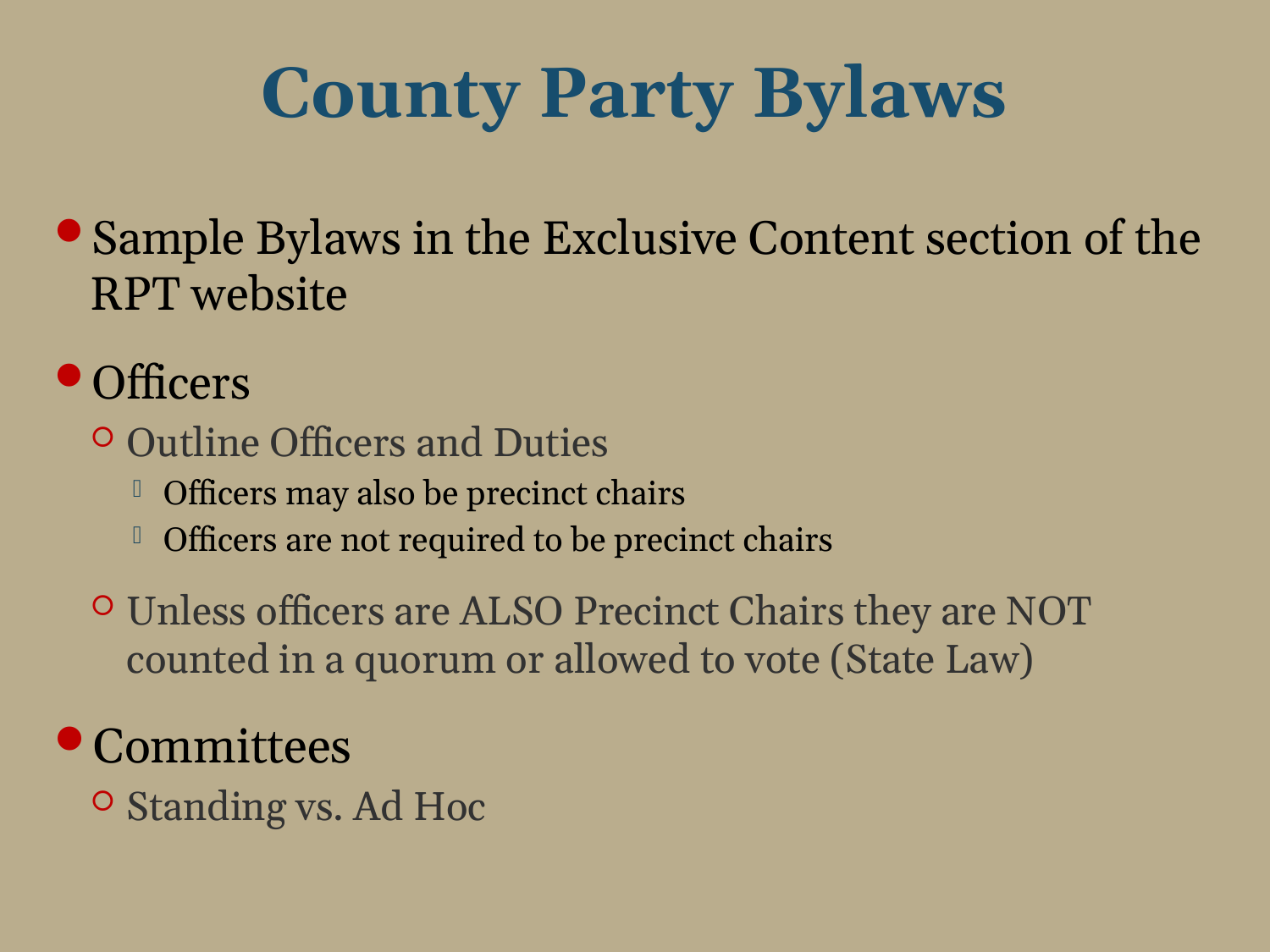

# County Party Bylaws
Sample Bylaws in the Exclusive Content section of the RPT website

Officers
Outline Officers and Duties
Officers may also be precinct chairs
Officers are not required to be precinct chairs

Unless officers are ALSO Precinct Chairs they are NOT counted in a quorum or allowed to vote (State Law)

Committees
Standing vs. Ad Hoc